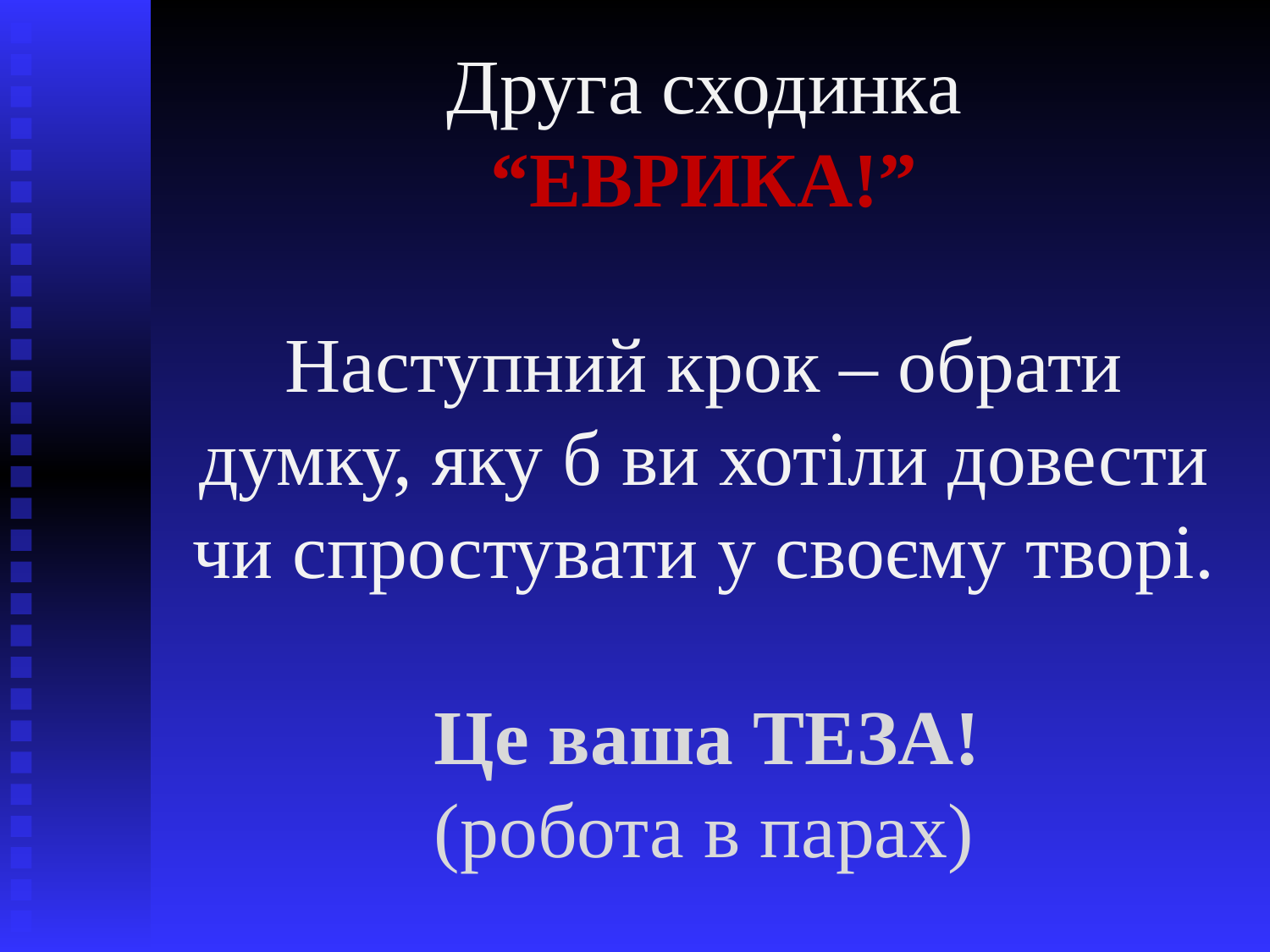

Друга сходинка
“ЕВРИКА!”

Наступний крок – обрати думку, яку б ви хотіли довести чи спростувати у своєму творі.

             Це ваша ТЕЗА!
(робота в парах)